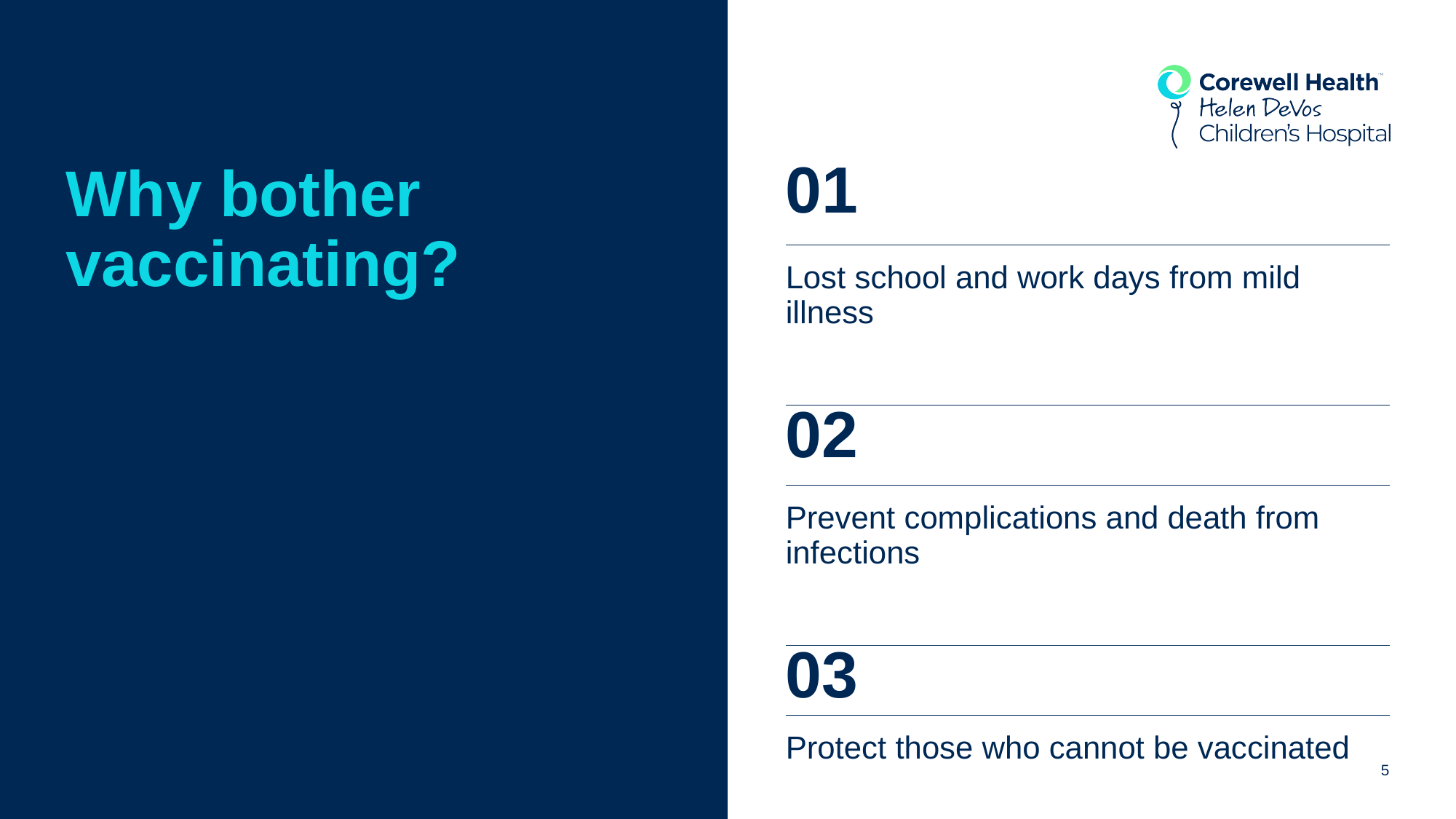

| 01 |
| --- |
| Lost school and work days from mild illness |
| 02 |
| Prevent complications and death from infections |
| 03 |
| Protect those who cannot be vaccinated |
Why bother vaccinating?
5